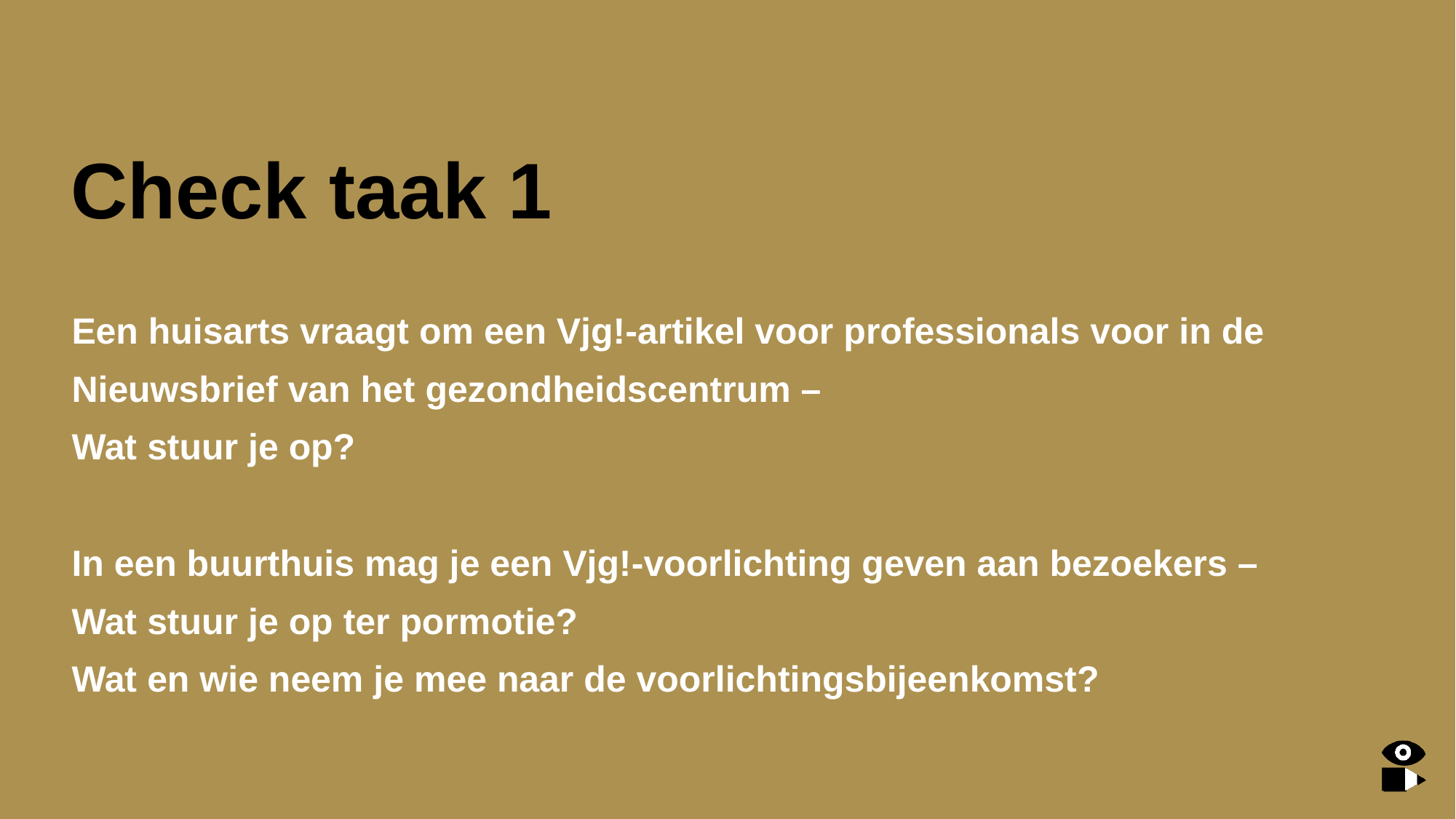

# Check taak 1

Een huisarts vraagt om een Vjg!-artikel voor professionals voor in de Nieuwsbrief van het gezondheidscentrum –
Wat stuur je op?

In een buurthuis mag je een Vjg!-voorlichting geven aan bezoekers – Wat stuur je op ter pormotie?
Wat en wie neem je mee naar de voorlichtingsbijeenkomst?